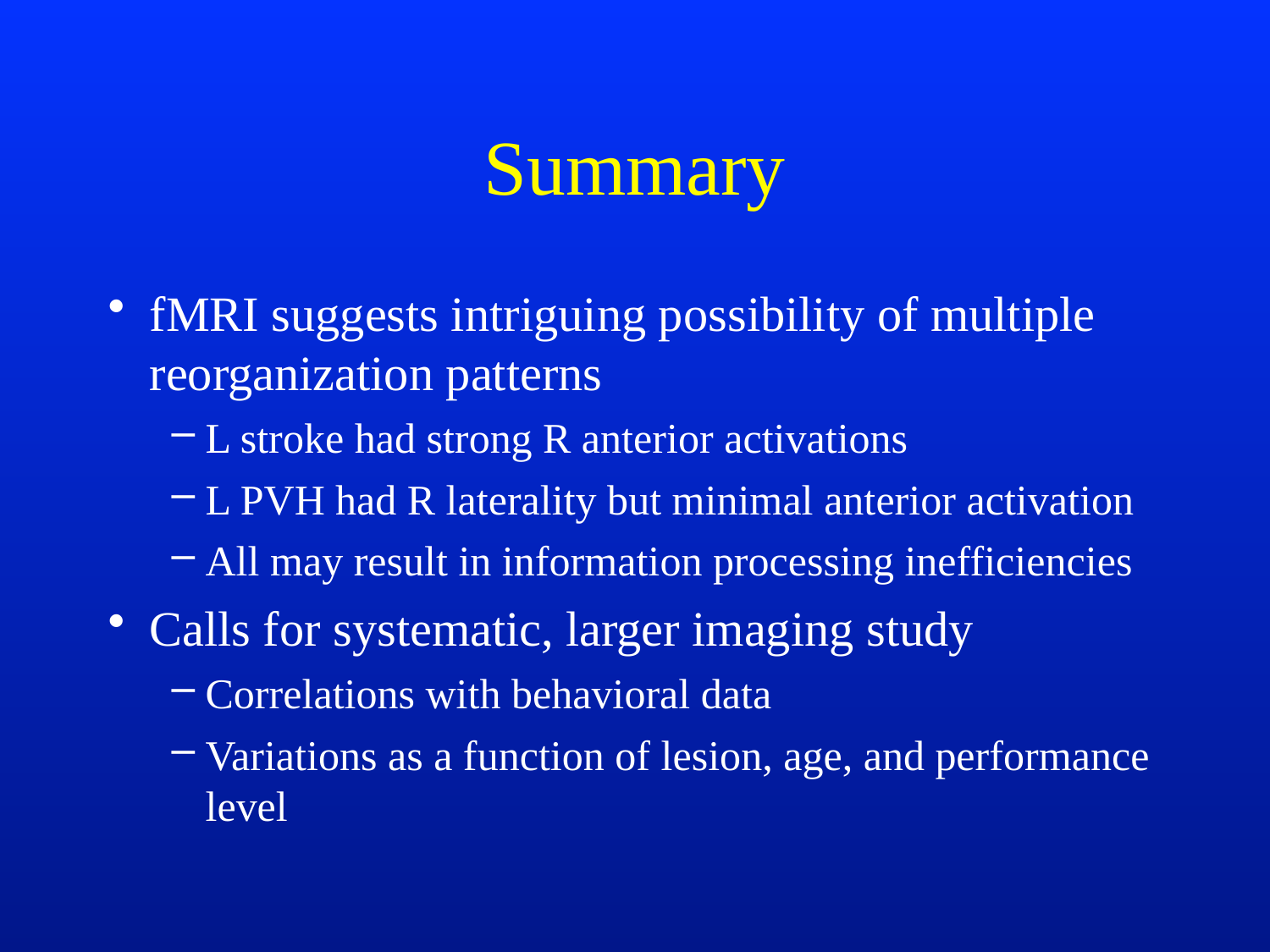

# Summary
fMRI suggests intriguing possibility of multiple reorganization patterns
L stroke had strong R anterior activations
L PVH had R laterality but minimal anterior activation
All may result in information processing inefficiencies
Calls for systematic, larger imaging study
Correlations with behavioral data
Variations as a function of lesion, age, and performance level